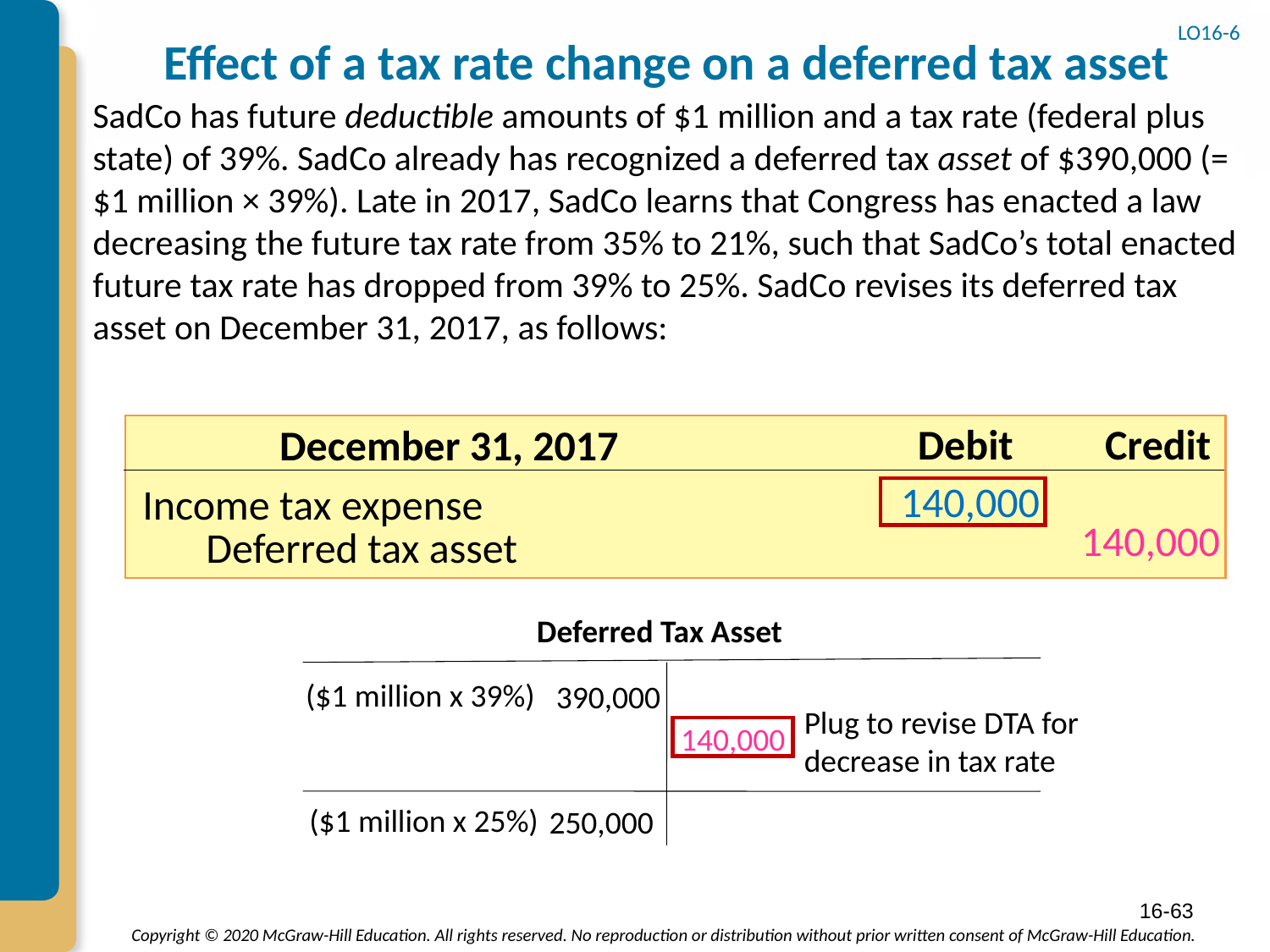

LO16-6
# Effect of a tax rate change on a deferred tax asset
SadCo has future deductible amounts of $1 million and a tax rate (federal plus state) of 39%. SadCo already has recognized a deferred tax asset of $390,000 (= $1 million × 39%). Late in 2017, SadCo learns that Congress has enacted a law decreasing the future tax rate from 35% to 21%, such that SadCo’s total enacted future tax rate has dropped from 39% to 25%. SadCo revises its deferred tax asset on December 31, 2017, as follows:
Debit
Credit
December 31, 2017

140,000
Income tax expense

140,000

Deferred tax asset
Deferred Tax Asset
($1 million x 39%)
390,000
Plug to revise DTA for decrease in tax rate
140,000

($1 million x 25%)
250,000
16-63